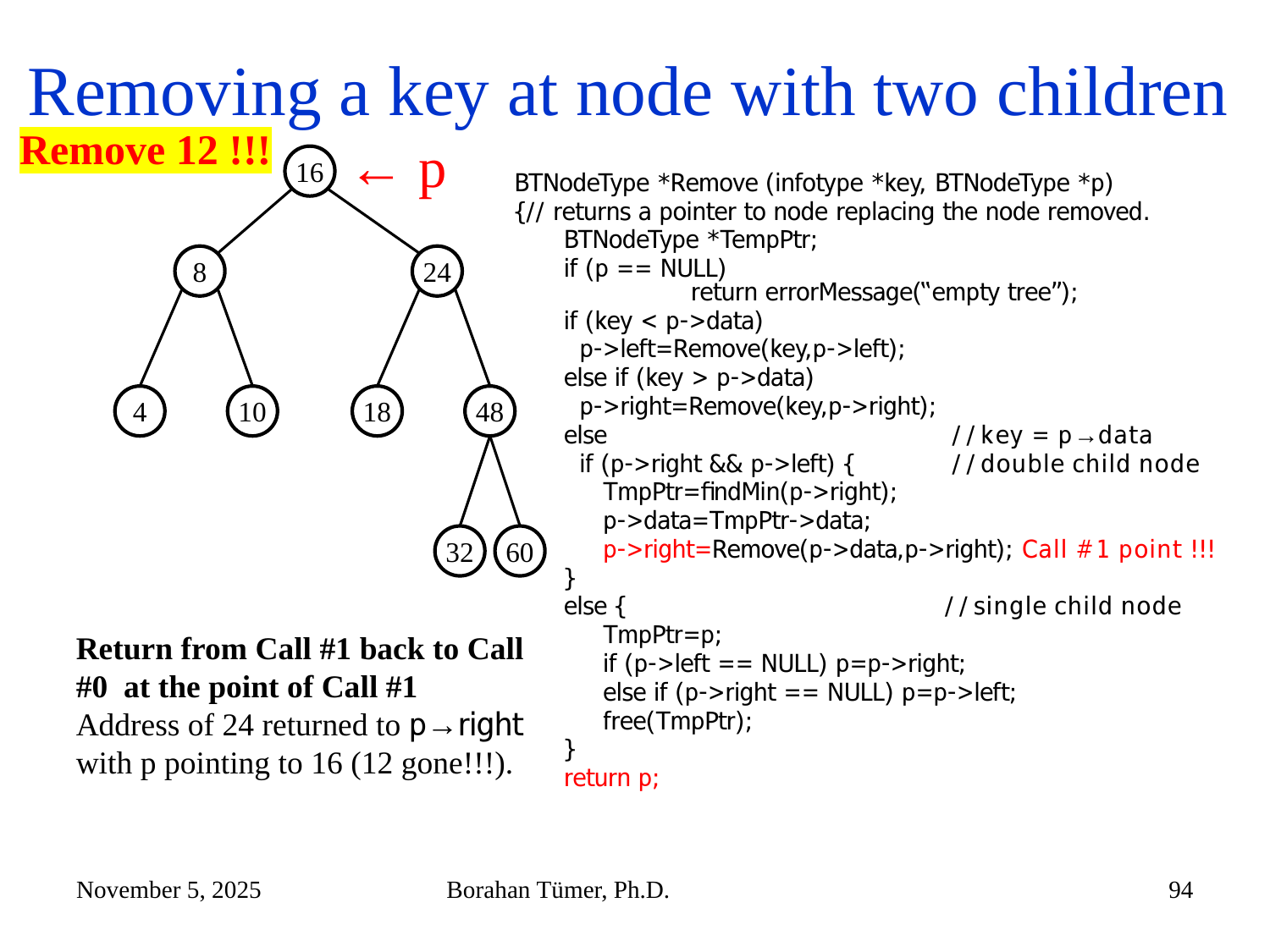

# Removing a key at node with two children
Remove 12 !!!
← p
16
BTNodeType *Remove (infotype *key, BTNodeType *p)
{// returns a pointer to node replacing the node removed.
	BTNodeType *TempPtr;
	if (p == NULL)                                               		return errorMessage(“empty tree”);
	if (key < p->data)
	  p->left=Remove(key,p->left);
	else if (key > p->data)
	  p->right=Remove(key,p->right);
	else   			 //key = p→data
	  if (p->right && p->left) {	 //double child node
	     TmpPtr=findMin(p->right);
	     p->data=TmpPtr->data;
	     p->right=Remove(p->data,p->right); Call #1 point !!!
	}
	else {		 	//single child node
	     TmpPtr=p;
	     if (p->left == NULL) p=p->right;
	     else if (p->right == NULL) p=p->left;
	     free(TmpPtr);
	}
	return p;
8
24
4
10
18
48
32
60
Return from Call #1 back to Call #0  at the point of Call #1
Address of 24 returned to p→right with p pointing to 16 (12 gone!!!).
November 5, 2025
Borahan Tümer, Ph.D.
94